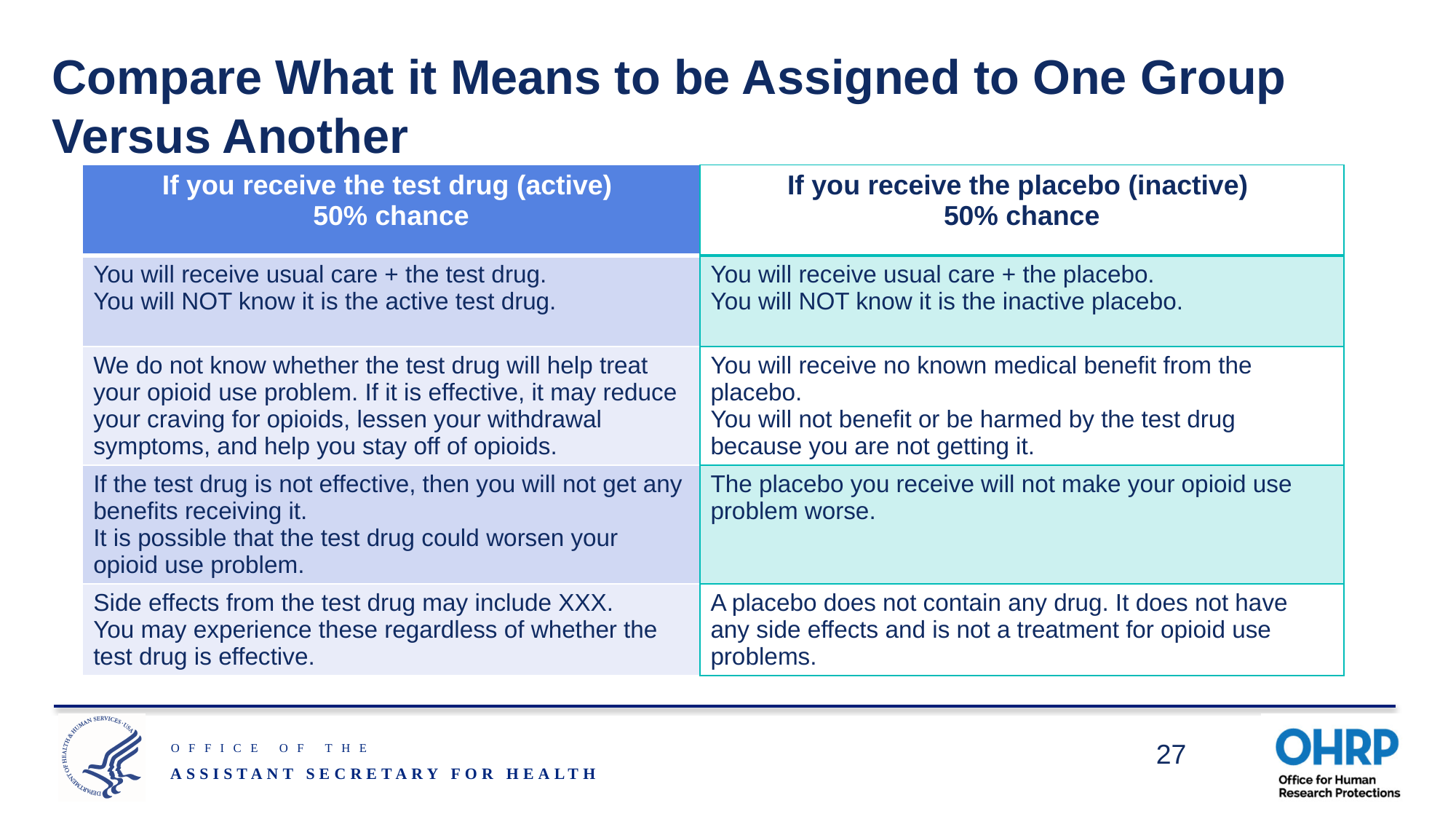

# Compare What it Means to be Assigned to One Group Versus Another
| If you receive the test drug (active) 50% chance |
| --- |
| You will receive usual care + the test drug. You will NOT know it is the active test drug. |
| We do not know whether the test drug will help treat your opioid use problem. If it is effective, it may reduce your craving for opioids, lessen your withdrawal symptoms, and help you stay off of opioids. |
| If the test drug is not effective, then you will not get any benefits receiving it. It is possible that the test drug could worsen your opioid use problem. |
| Side effects from the test drug may include XXX. You may experience these regardless of whether the test drug is effective. |
| If you receive the placebo (inactive) 50% chance |
| --- |
| You will receive usual care + the placebo. You will NOT know it is the inactive placebo. |
| You will receive no known medical benefit from the placebo. You will not benefit or be harmed by the test drug because you are not getting it. |
| The placebo you receive will not make your opioid use problem worse. |
| A placebo does not contain any drug. It does not have any side effects and is not a treatment for opioid use problems. |